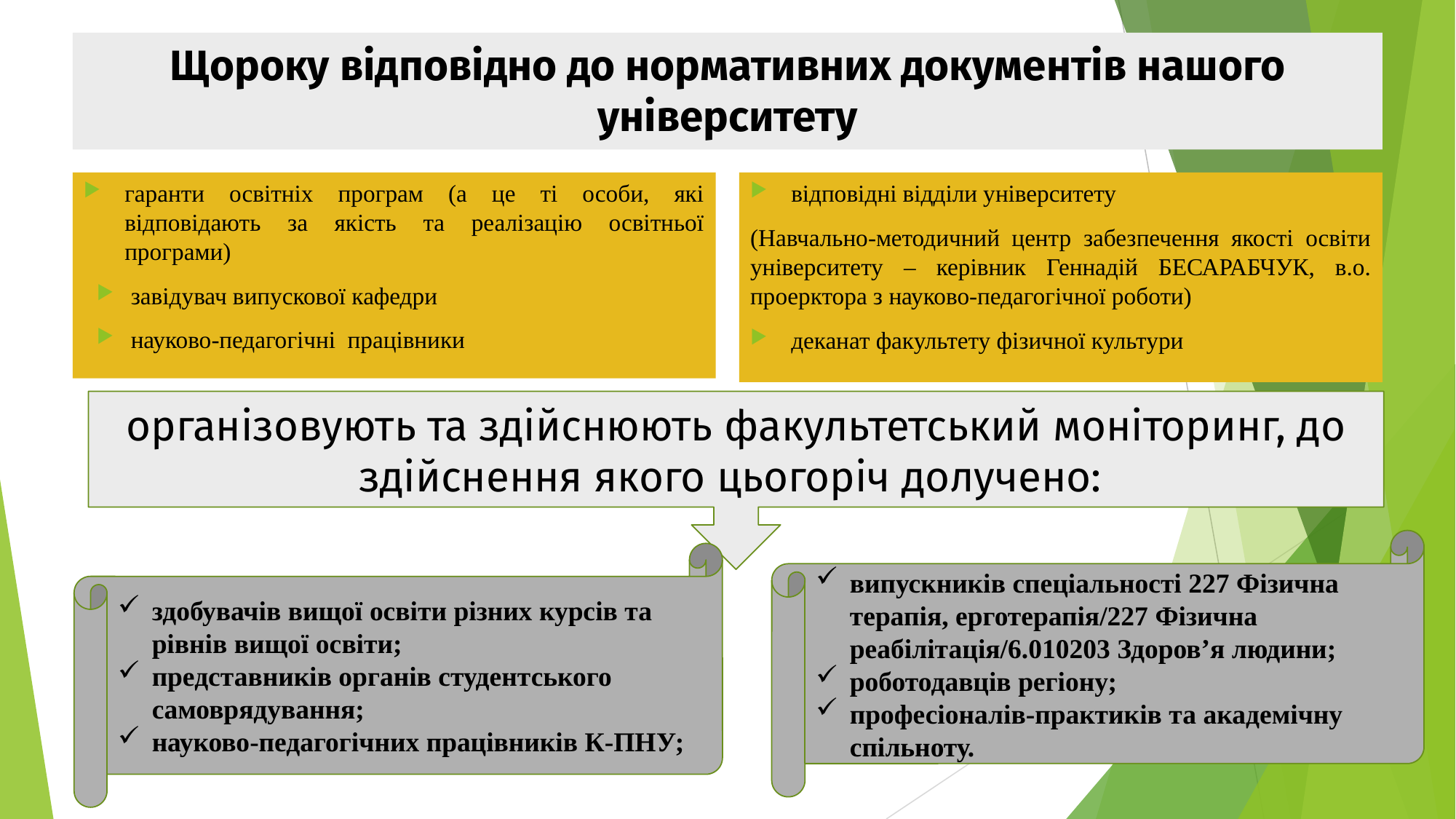

# Щороку відповідно до нормативних документів нашого університету
гаранти освітніх програм (а це ті особи, які відповідають за якість та реалізацію освітньої програми)
завідувач випускової кафедри
науково-педагогічні  працівники

відповідні відділи університету
(Навчально-методичний центр забезпечення якості освіти університету – керівник Геннадій БЕСАРАБЧУК, в.о. проерктора з науково-педагогічної роботи)
деканат факультету фізичної культури

організовують та здійснюють факультетський моніторинг, до здійснення якого цьогоріч долучено:
випускників спеціальності 227 Фізична терапія, ерготерапія/227 Фізична реабілітація/6.010203 Здоров’я людини;
роботодавців регіону;
професіоналів-практиків та академічну спільноту.
здобувачів вищої освіти різних курсів та рівнів вищої освіти;
представників органів студентського самоврядування;
науково-педагогічних працівників К-ПНУ;